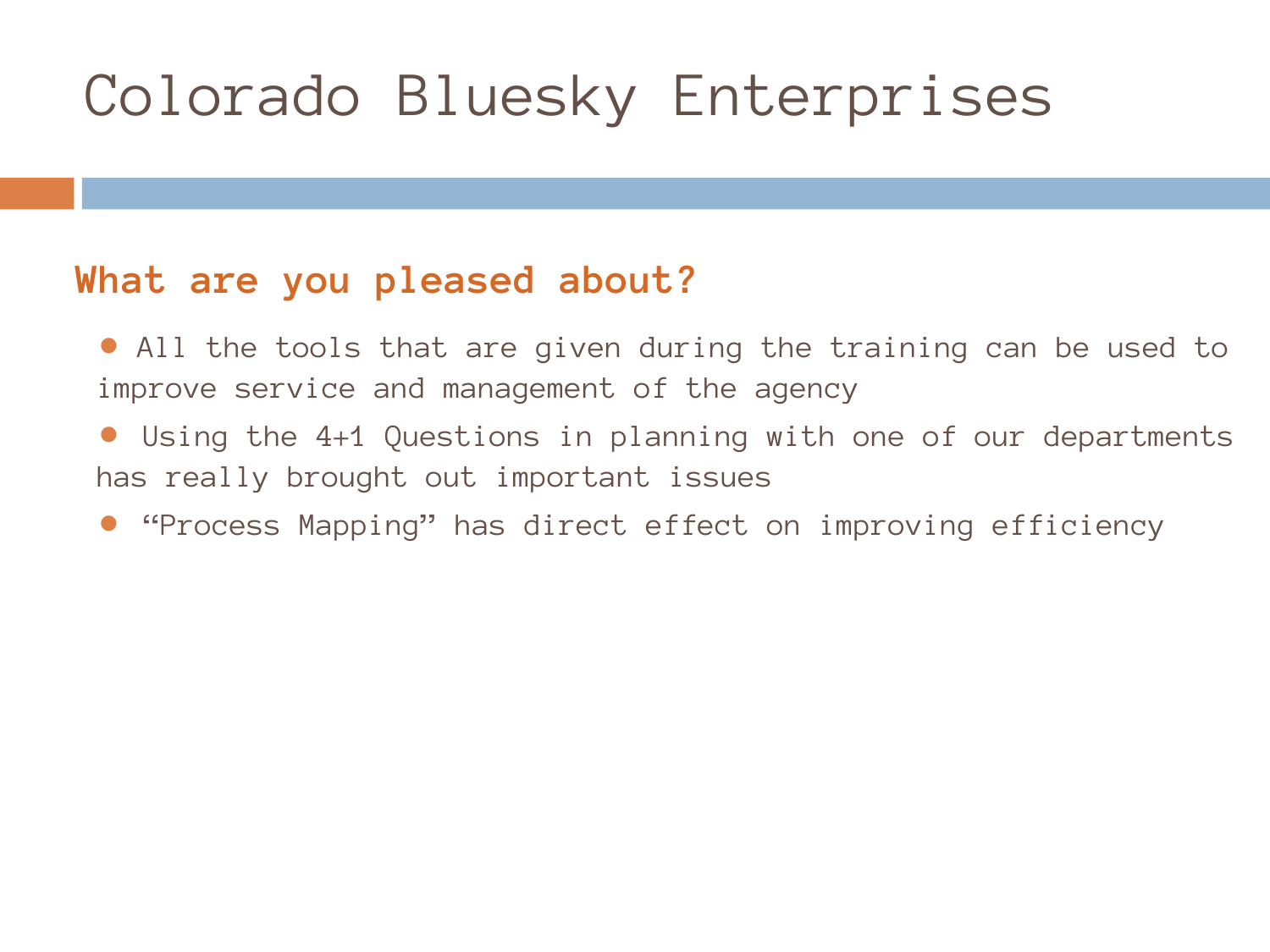

# Colorado Bluesky Enterprises
What are you pleased about?
• All the tools that are given during the training can be used to improve service and management of the agency
• Using the 4+1 Questions in planning with one of our departments has really brought out important issues
• “Process Mapping” has direct effect on improving efficiency